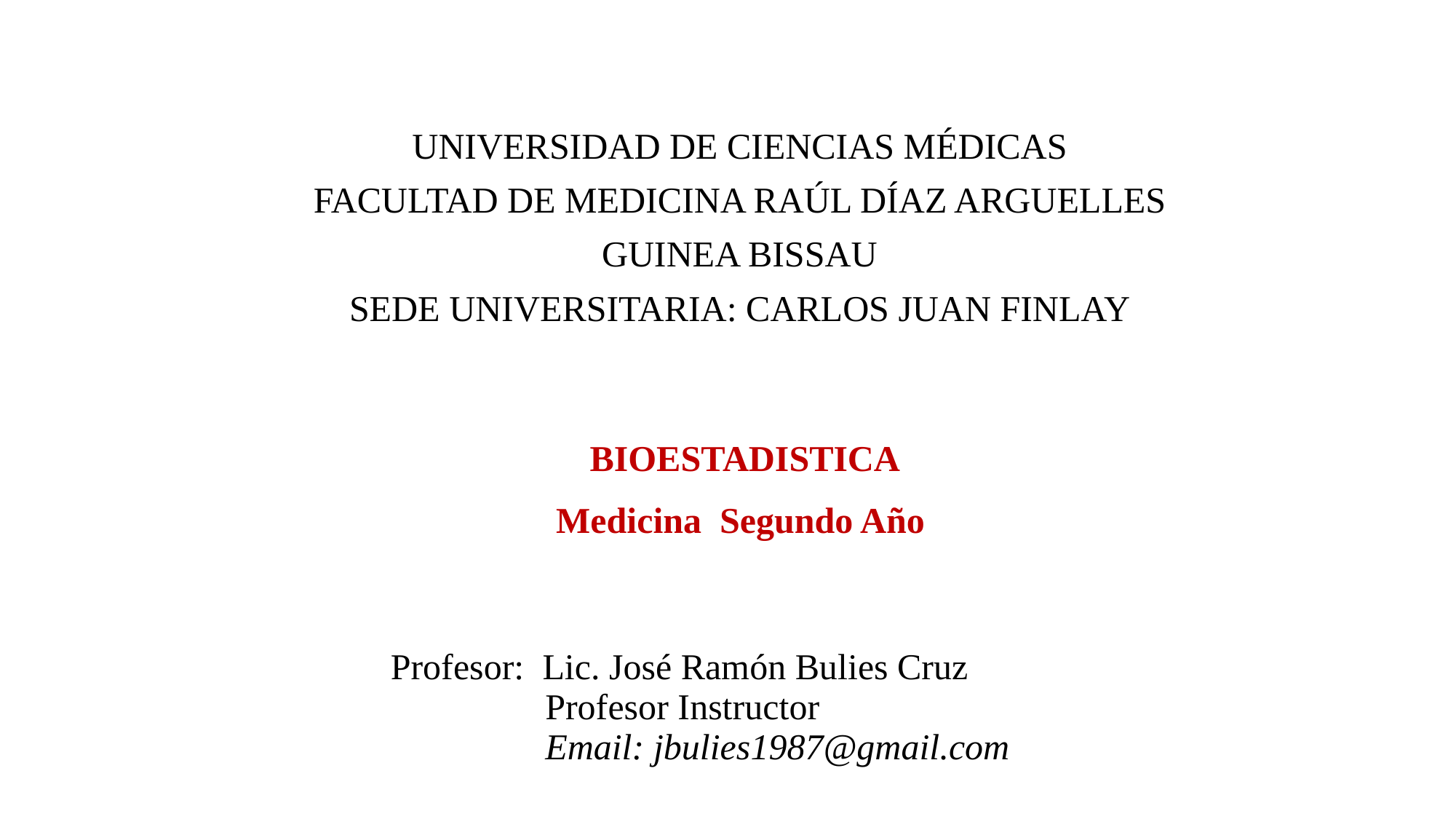

UNIVERSIDAD DE CIENCIAS MÉDICAS
FACULTAD DE MEDICINA RAÚL DÍAZ ARGUELLES
GUINEA BISSAU
SEDE UNIVERSITARIA: CARLOS JUAN FINLAY
BIOESTADISTICA
Medicina  Segundo Año
Profesor:  Lic. José Ramón Bulies Cruz
	     Profesor Instructor
	     Email: jbulies1987@gmail.com